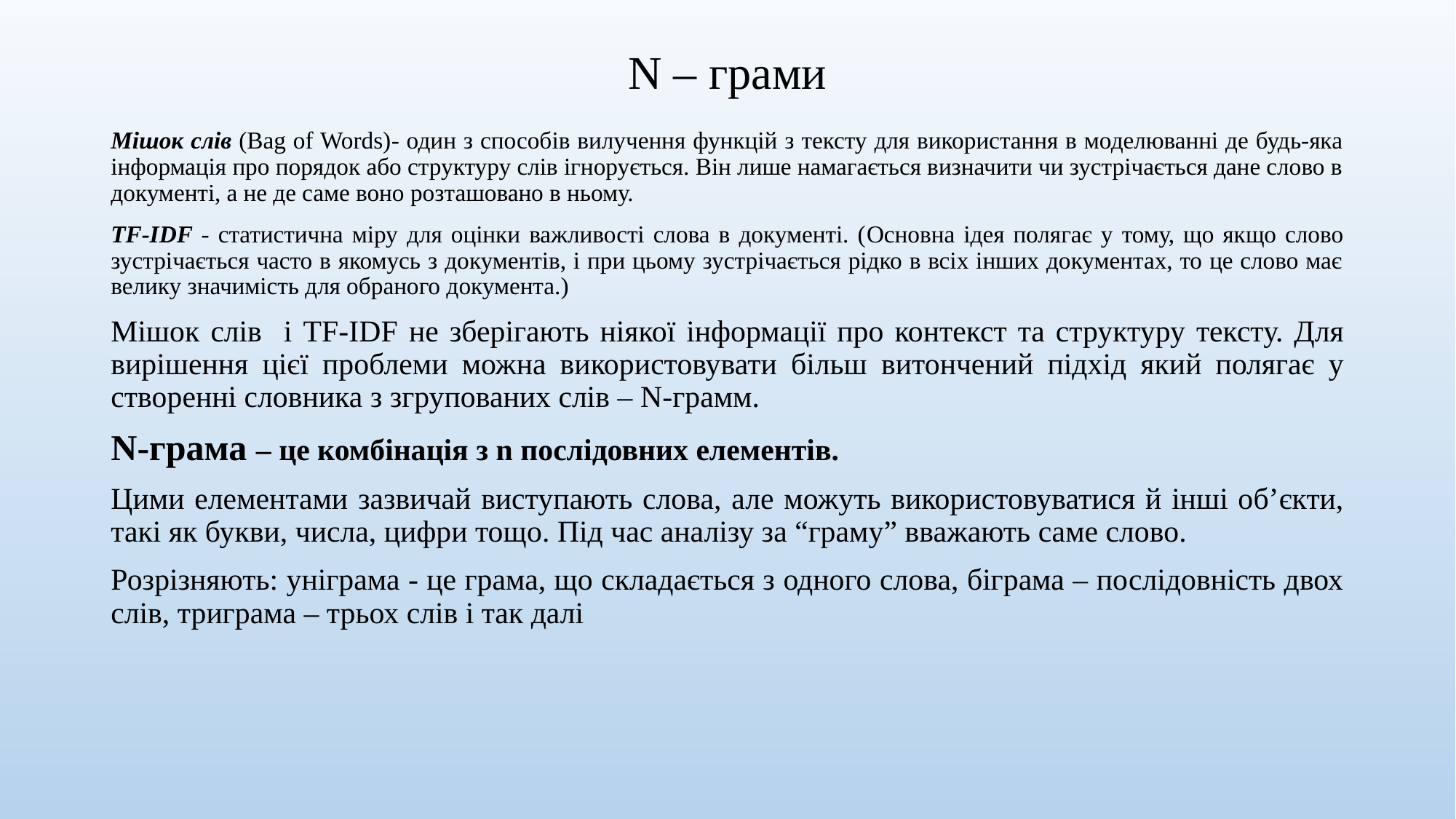

# N – грами
Мішок слів (Bag of Words)- один з способів вилучення функцій з тексту для використання в моделюванні де будь-яка інформація про порядок або структуру слів ігнорується. Він лише намагається визначити чи зустрічається дане слово в документі, а не де саме воно розташовано в ньому.
TF-IDF - статистична міру для оцінки важливості слова в документі. (Основна ідея полягає у тому, що якщо слово зустрічається часто в якомусь з документів, і при цьому зустрічається рідко в всіх інших документах, то це слово має велику значимість для обраного документа.)
Мішок слів  і TF-IDF не зберігають ніякої інформації про контекст та структуру тексту. Для вирішення цієї проблеми можна використовувати більш витончений підхід який полягає у створенні словника з згрупованих слів – N-грамм.
N-грама – це комбінація з n послідовних елементів.
Цими елементами зазвичай виступають слова, але можуть використовуватися й інші об’єкти, такі як букви, числа, цифри тощо. Під час аналізу за “граму” вважають саме слово.
Розрізняють: уніграма - це грама, що складається з одного слова, біграма – послідовність двох слів, триграма – трьох слів і так далі